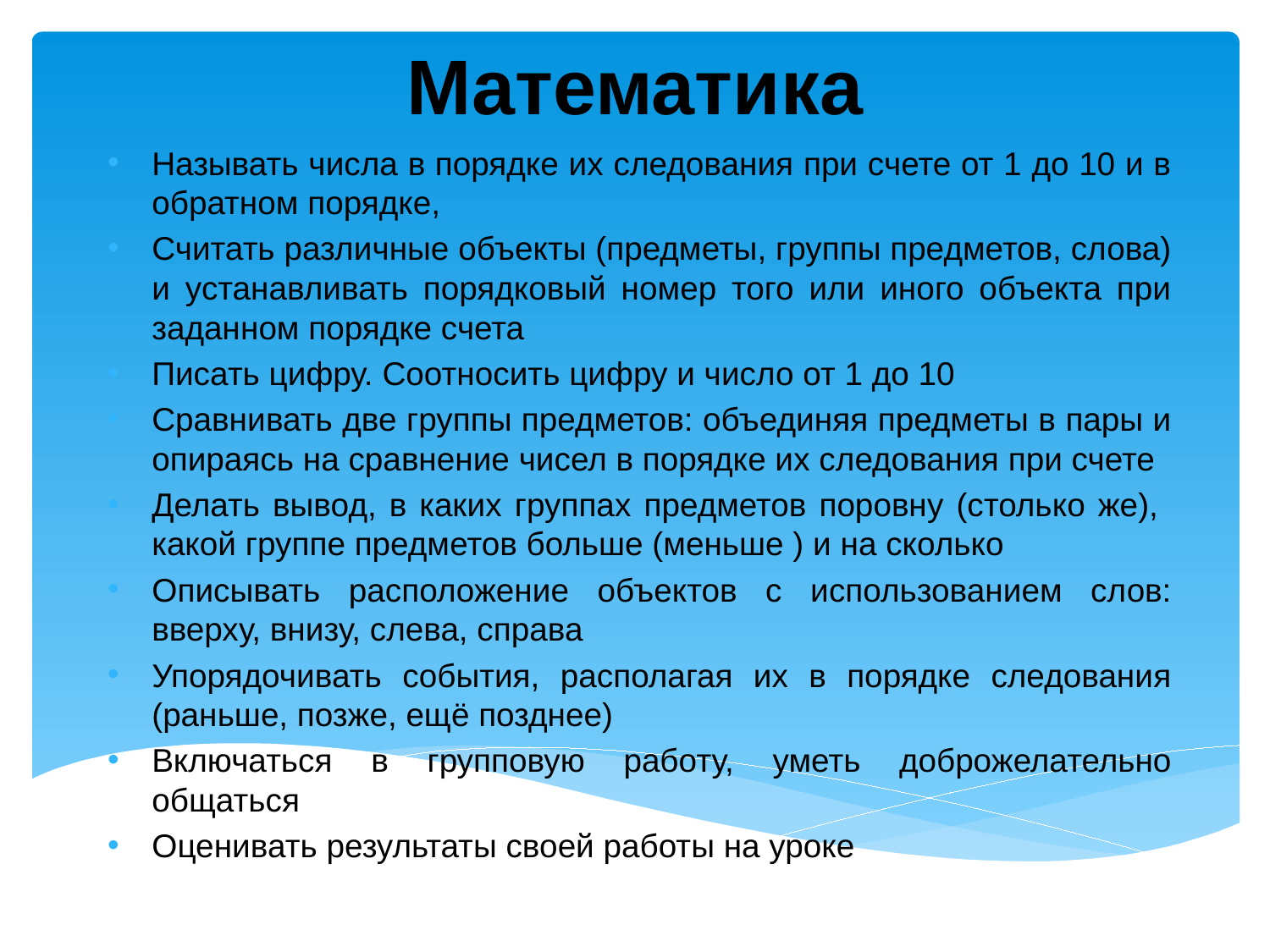

# Математика
Называть числа в порядке их следования при счете от 1 до 10 и в обратном порядке,
Считать различные объекты (предметы, группы предметов, слова) и устанавливать порядковый номер того или иного объекта при заданном порядке счета
Писать цифру. Соотносить цифру и число от 1 до 10
Сравнивать две группы предметов: объединяя предметы в пары и опираясь на сравнение чисел в порядке их следования при счете
Делать вывод, в каких группах предметов поровну (столько же),  какой группе предметов больше (меньше ) и на сколько
Описывать расположение объектов с использованием слов: вверху, внизу, слева, справа
Упорядочивать события, располагая их в порядке следования (раньше, позже, ещё позднее)
Включаться в групповую работу, уметь доброжелательно общаться
Оценивать результаты своей работы на уроке